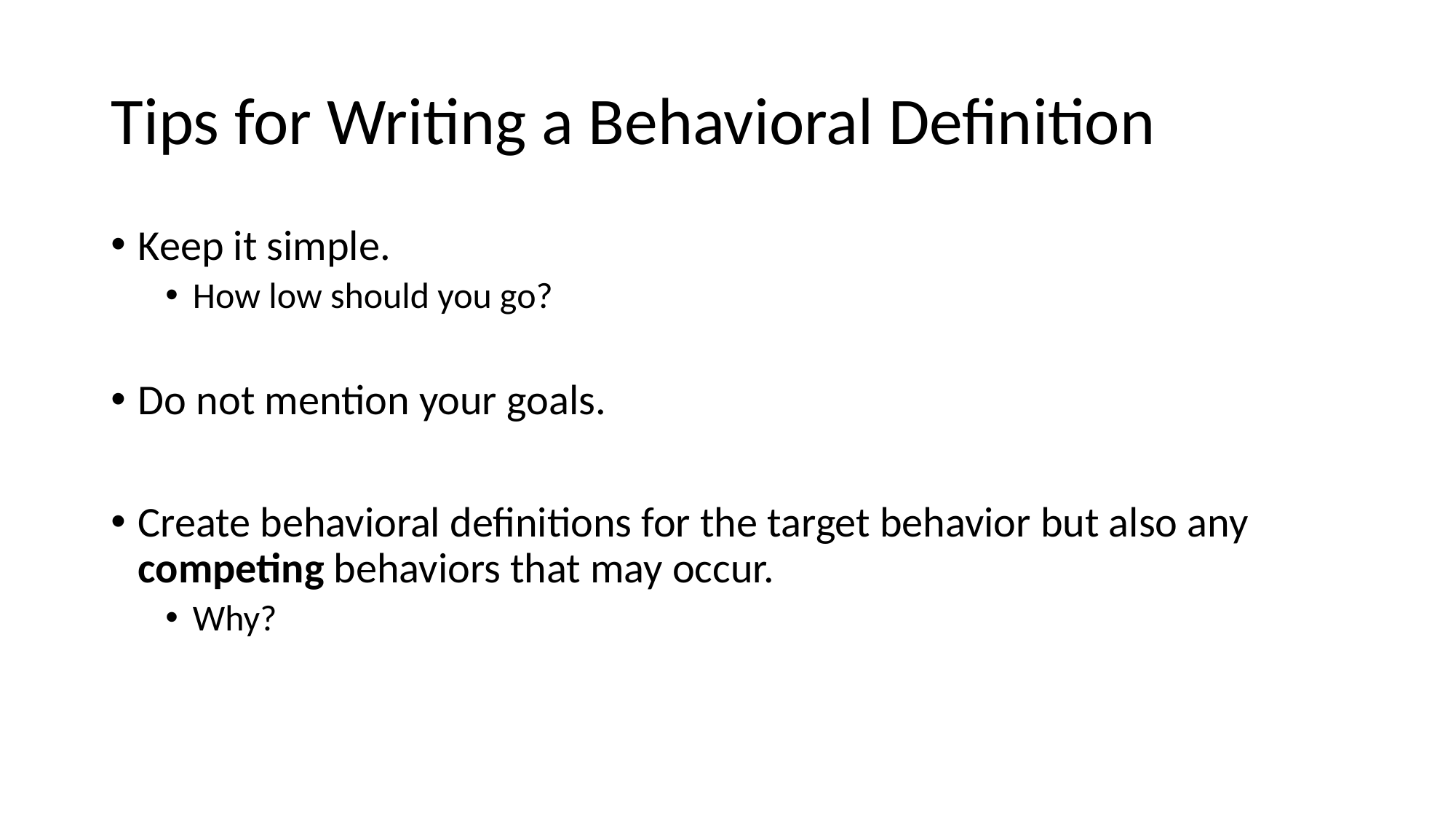

# Tips for Writing a Behavioral Definition
Keep it simple.
How low should you go?

Do not mention your goals.

Create behavioral definitions for the target behavior but also any competing behaviors that may occur.
Why?